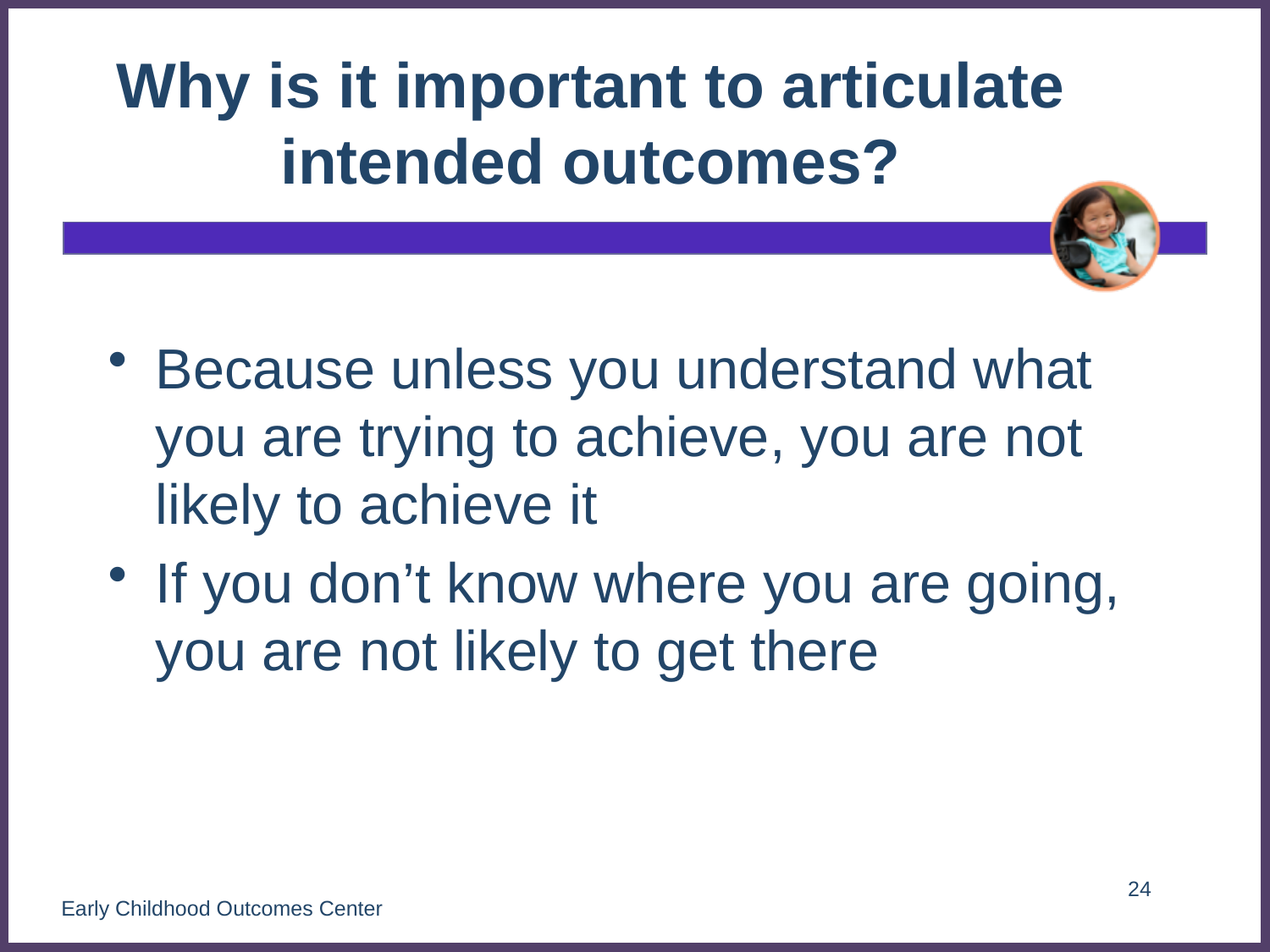

# Why is it important to articulate intended outcomes?
Because unless you understand what you are trying to achieve, you are not likely to achieve it
If you don’t know where you are going, you are not likely to get there
24
Early Childhood Outcomes Center